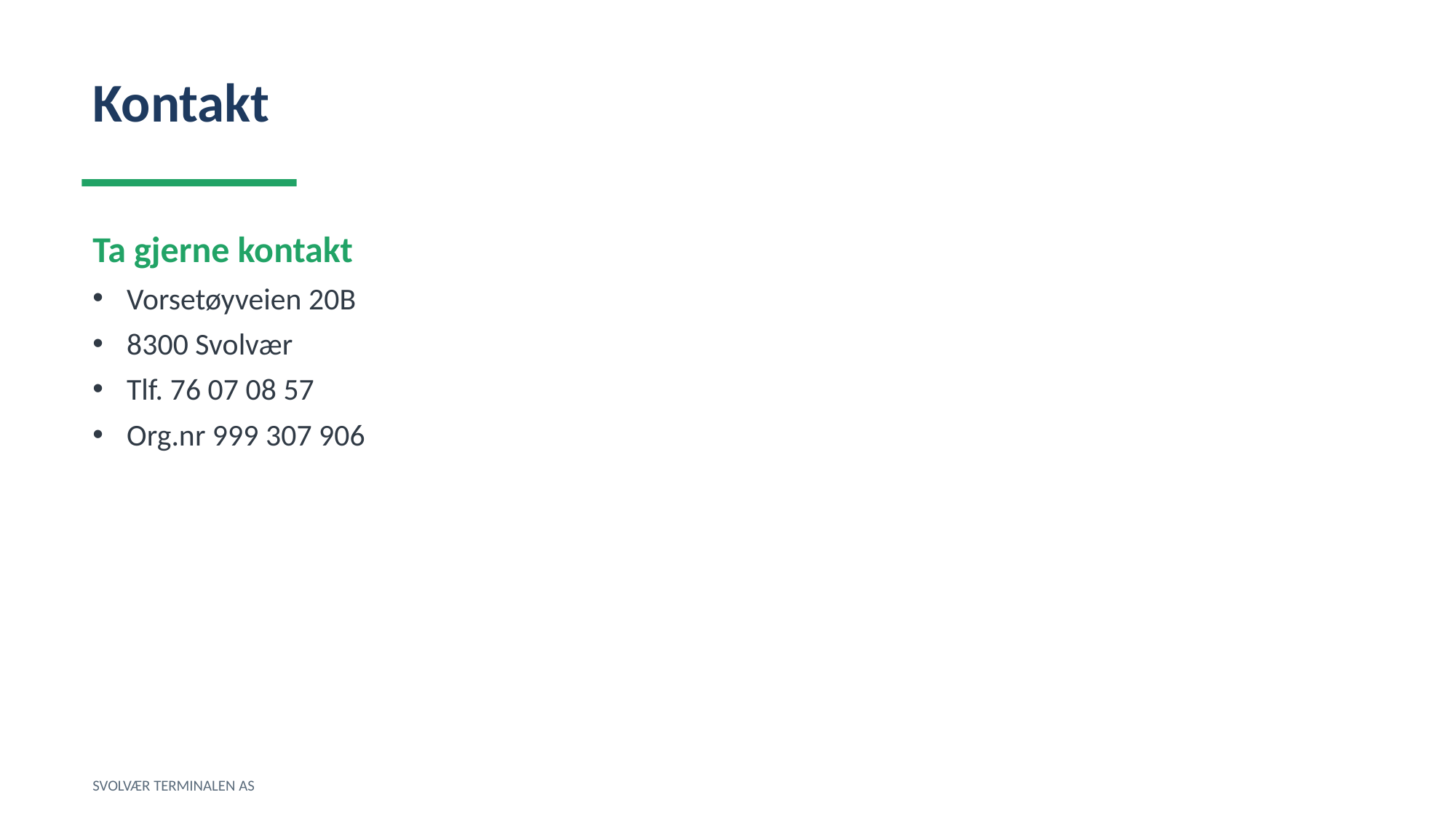

Kontakt

Ta gjerne kontakt
Vorsetøyveien 20B
8300 Svolvær
Tlf. 76 07 08 57
Org.nr 999 307 906
SVOLVÆR TERMINALEN AS